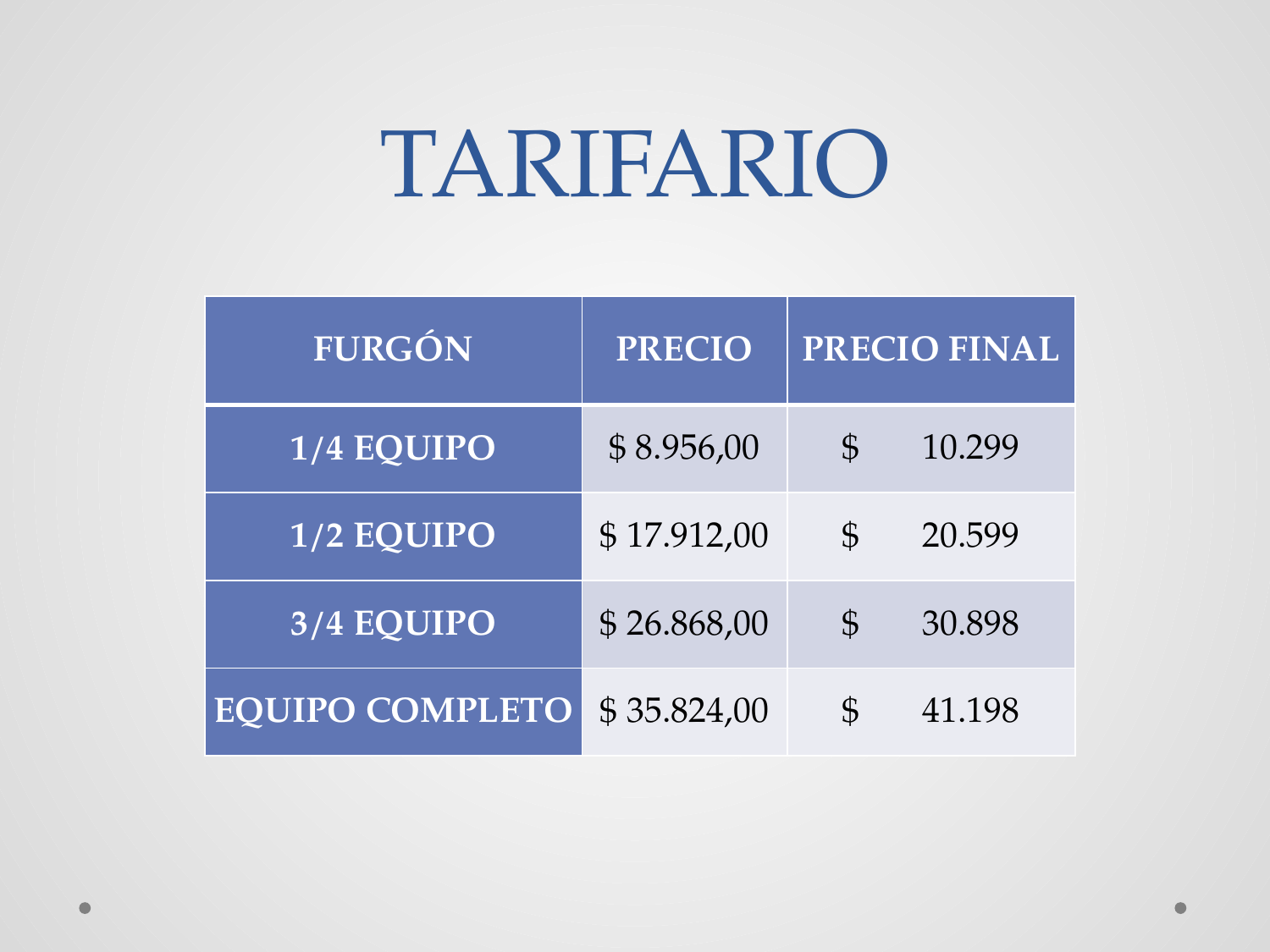

# TARIFARIO
| FURGÓN | PRECIO | PRECIO FINAL |
| --- | --- | --- |
| 1/4 EQUIPO | $ 8.956,00 | $ 10.299 |
| 1/2 EQUIPO | $ 17.912,00 | $ 20.599 |
| 3/4 EQUIPO | $ 26.868,00 | $ 30.898 |
| EQUIPO COMPLETO | $ 35.824,00 | $ 41.198 |